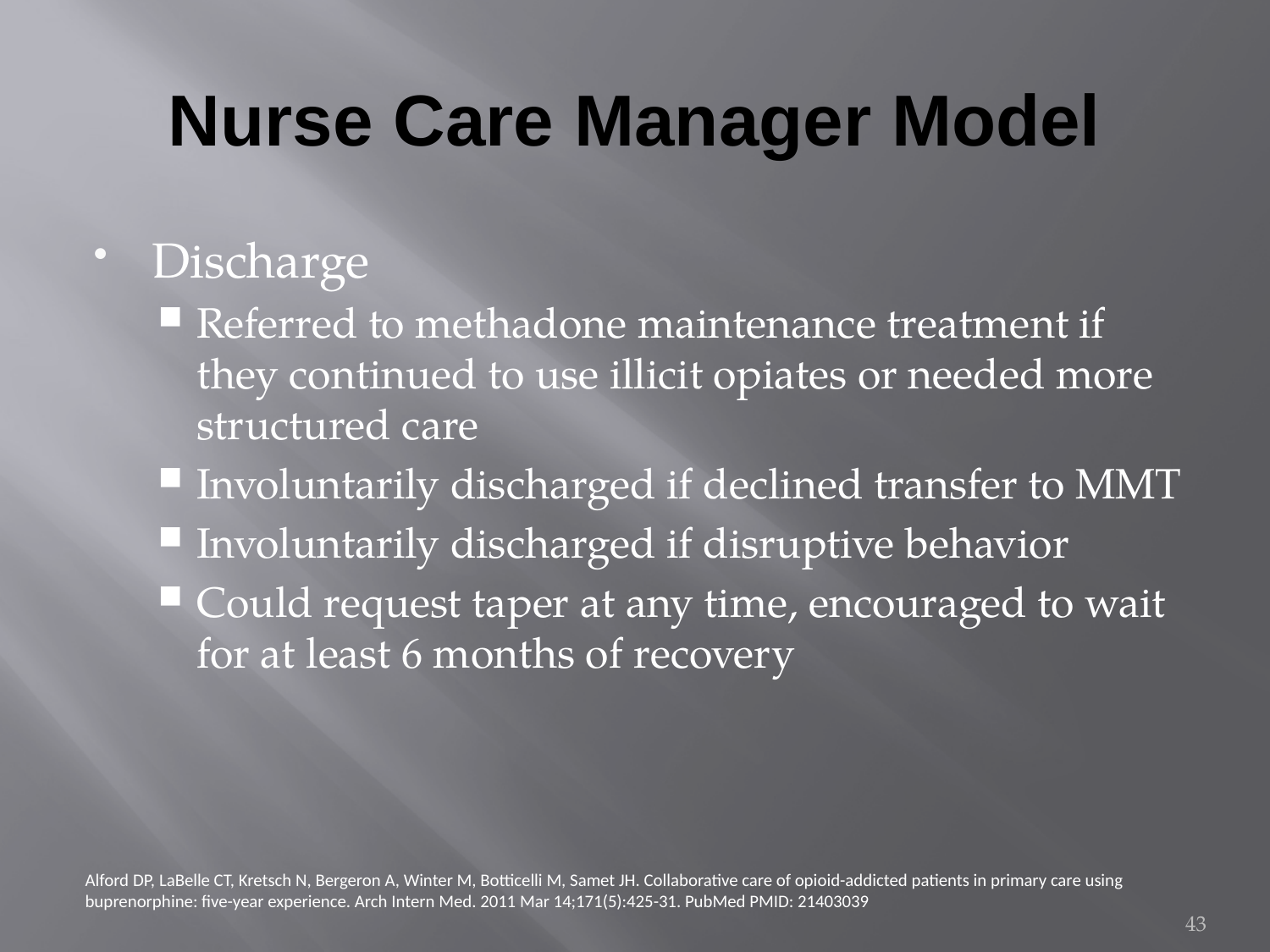

# Nurse Care Manager Model
Discharge
Referred to methadone maintenance treatment if they continued to use illicit opiates or needed more structured care
Involuntarily discharged if declined transfer to MMT
Involuntarily discharged if disruptive behavior
Could request taper at any time, encouraged to wait for at least 6 months of recovery
Alford DP, LaBelle CT, Kretsch N, Bergeron A, Winter M, Botticelli M, Samet JH. Collaborative care of opioid-addicted patients in primary care using buprenorphine: five-year experience. Arch Intern Med. 2011 Mar 14;171(5):425-31. PubMed PMID: 21403039
43